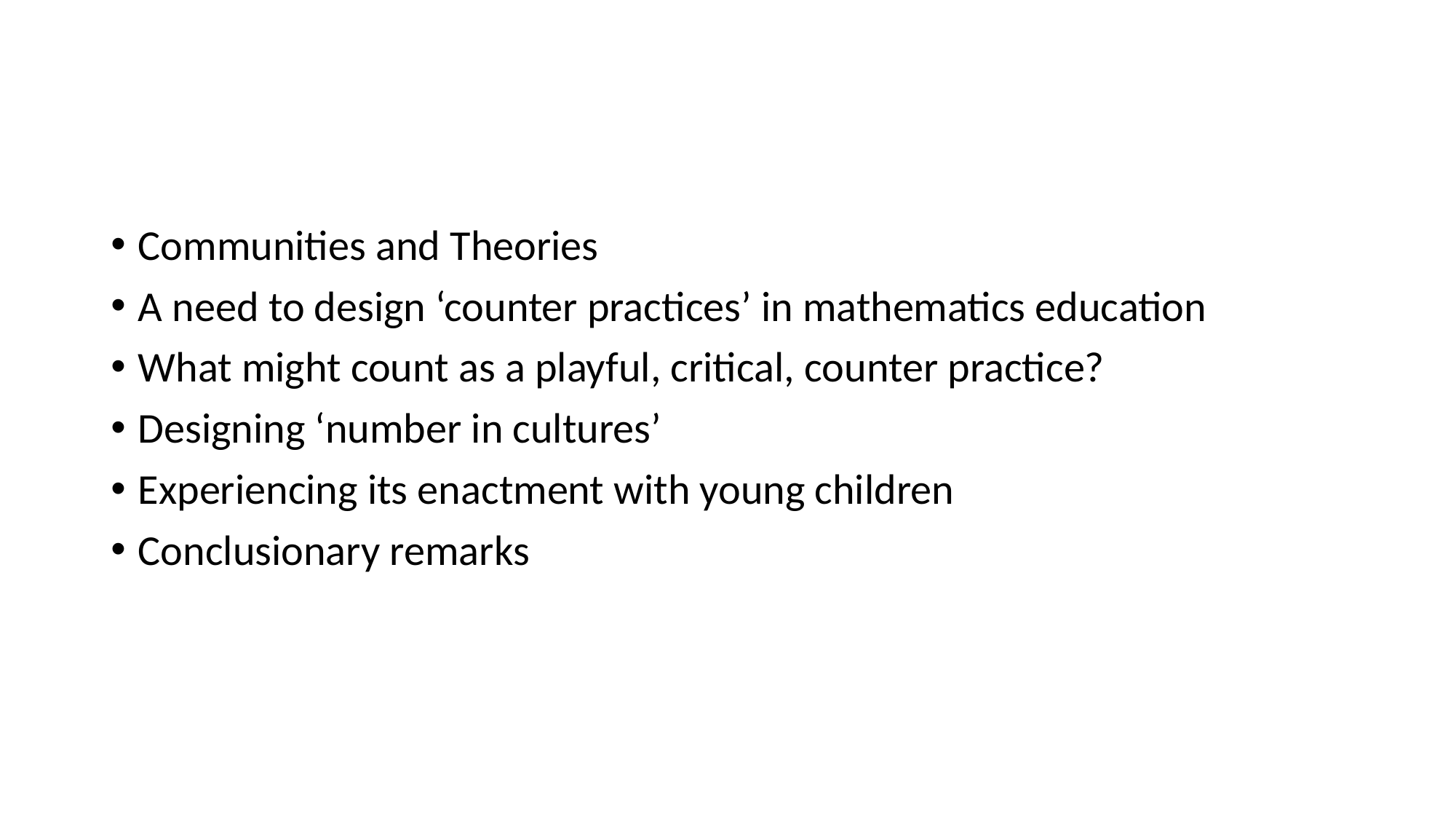

#
Communities and Theories
A need to design ‘counter practices’ in mathematics education
What might count as a playful, critical, counter practice?
Designing ‘number in cultures’
Experiencing its enactment with young children
Conclusionary remarks